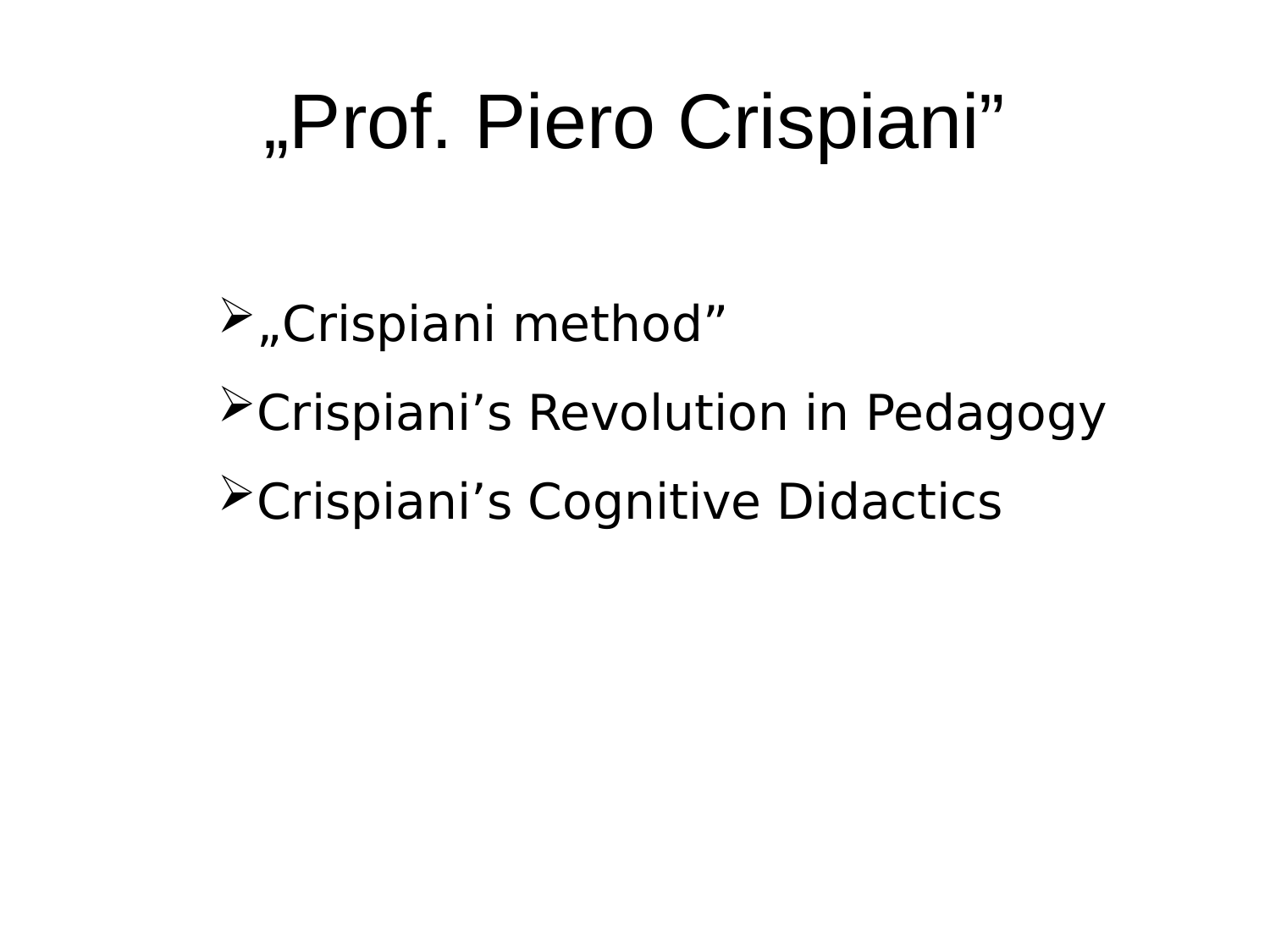

„Prof. Piero Crispiani”
„Crispiani method”
Crispiani’s Revolution in Pedagogy
Crispiani’s Cognitive Didactics